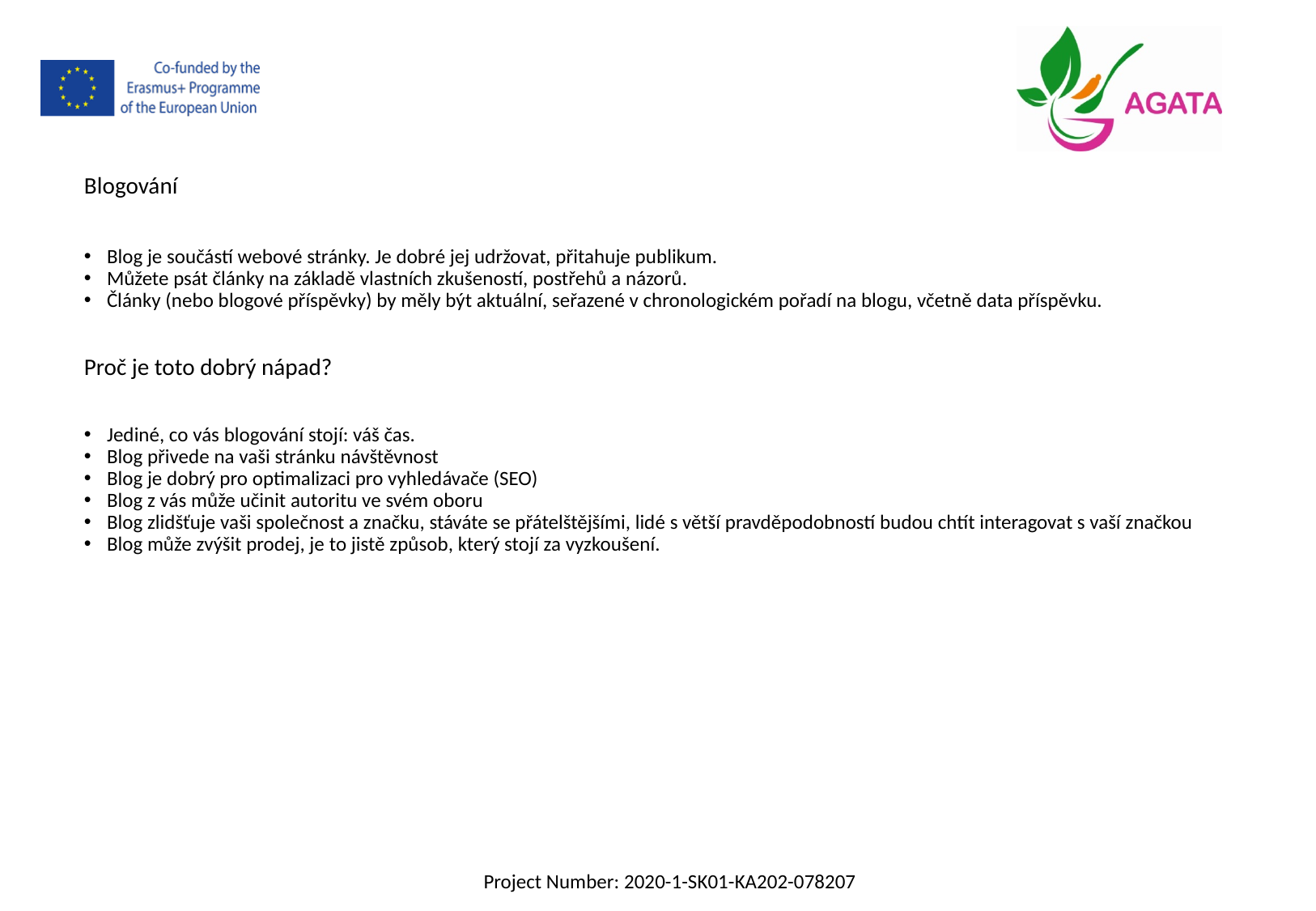

Blogování

Blog je součástí webové stránky. Je dobré jej udržovat, přitahuje publikum.
Můžete psát články na základě vlastních zkušeností, postřehů a názorů.
Články (nebo blogové příspěvky) by měly být aktuální, seřazené v chronologickém pořadí na blogu, včetně data příspěvku.

Proč je toto dobrý nápad?

Jediné, co vás blogování stojí: váš čas.
Blog přivede na vaši stránku návštěvnost
Blog je dobrý pro optimalizaci pro vyhledávače (SEO)
Blog z vás může učinit autoritu ve svém oboru
Blog zlidšťuje vaši společnost a značku, stáváte se přátelštějšími, lidé s větší pravděpodobností budou chtít interagovat s vaší značkou
Blog může zvýšit prodej, je to jistě způsob, který stojí za vyzkoušení.